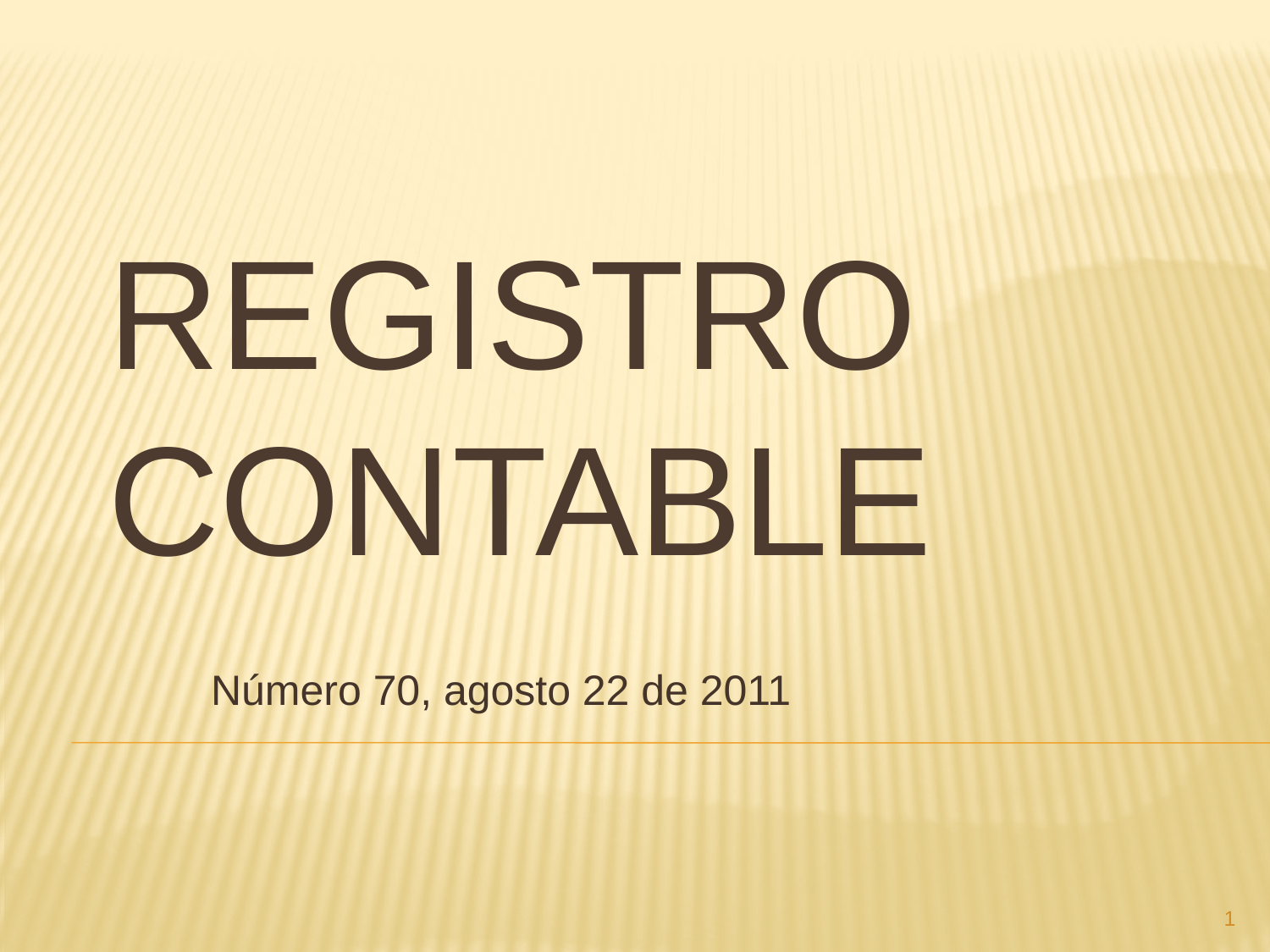

# Registro contable
Número 70, agosto 22 de 2011
1